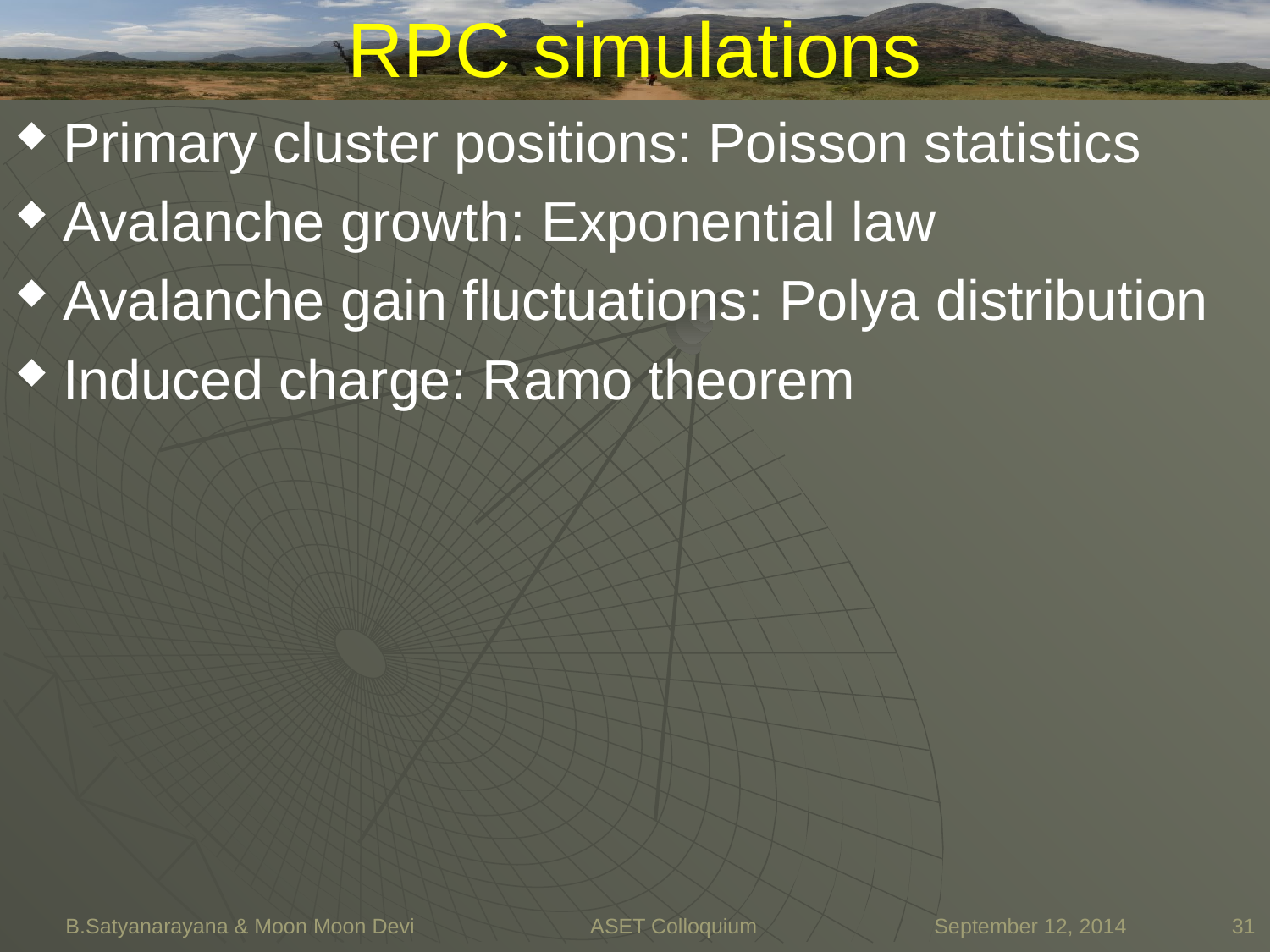

# RPC simulations
Primary cluster positions: Poisson statistics
Avalanche growth: Exponential law
Avalanche gain fluctuations: Polya distribution
Induced charge: Ramo theorem
B.Satyanarayana & Moon Moon Devi                              ASET Colloquium                              September 12, 2014
31